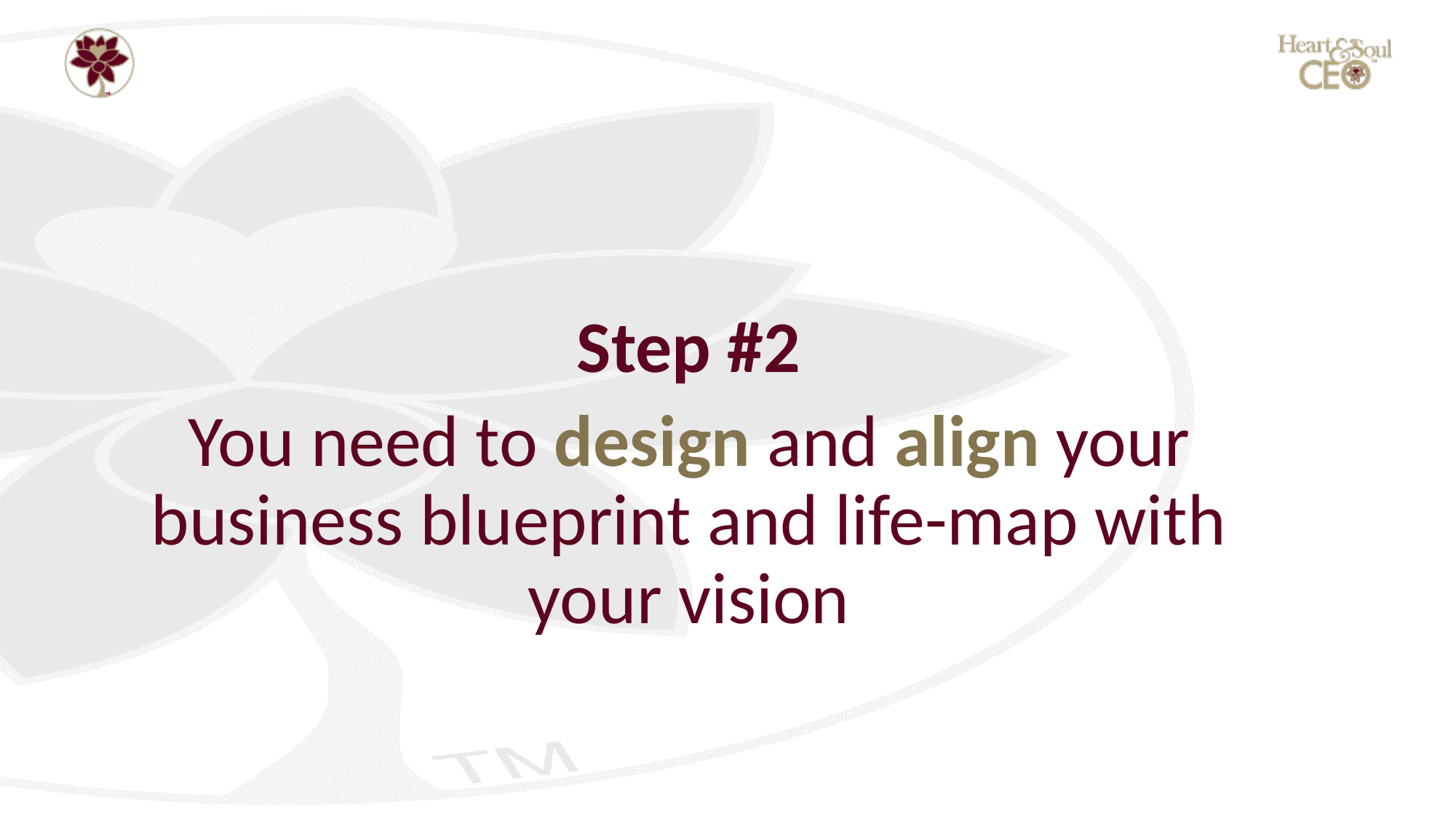

#

Step #2
You need to design and align your business blueprint and life-map with your vision